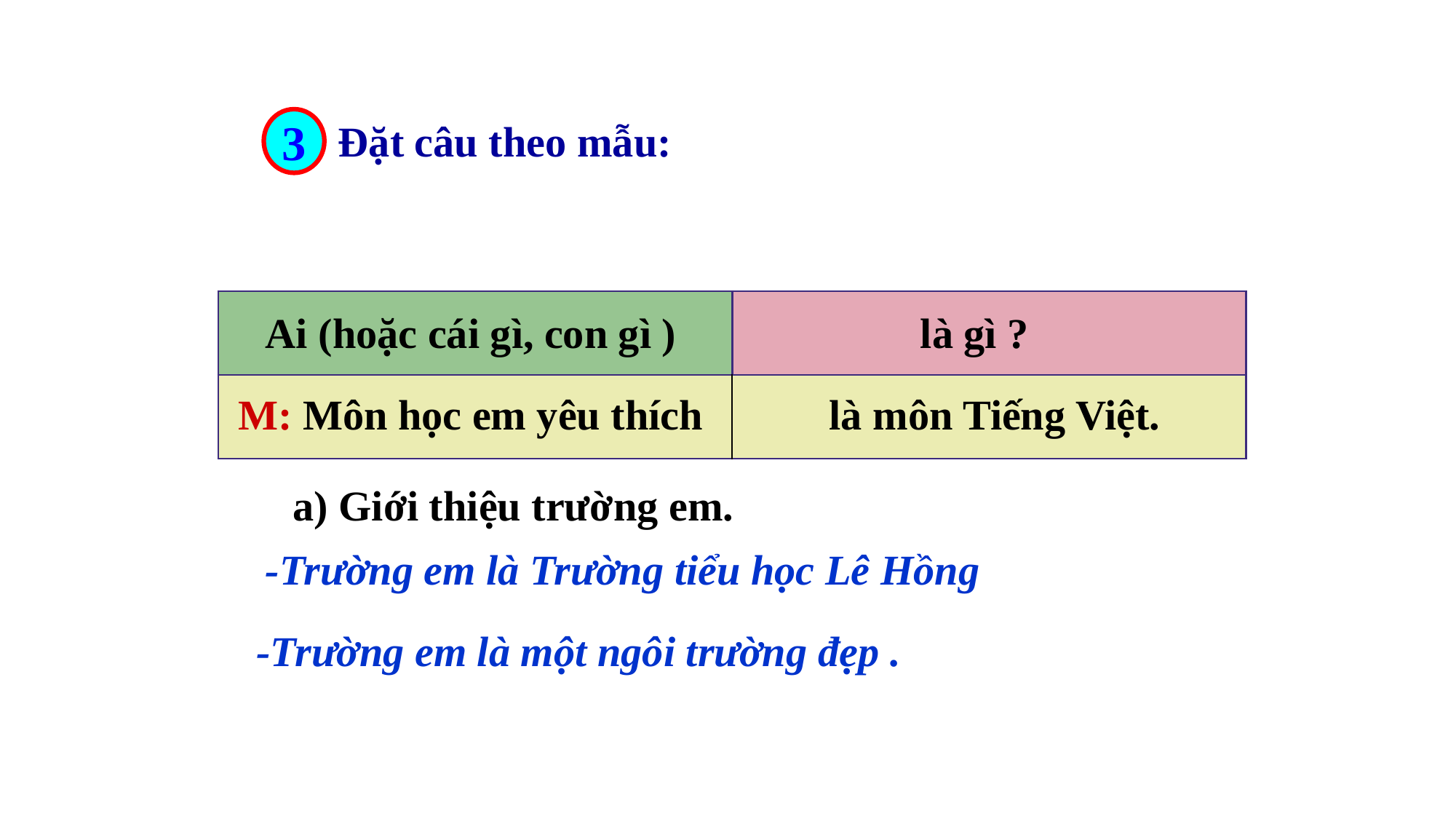

3
Đặt câu theo mẫu:
|  |  |
| --- | --- |
|  |  |
Ai (hoặc cái gì, con gì )
là gì ?
M: Môn học em yêu thích
là môn Tiếng Việt.
a) Giới thiệu trường em.
-Trường em là Trường tiểu học Lê Hồng
-Trường em là một ngôi trường đẹp .